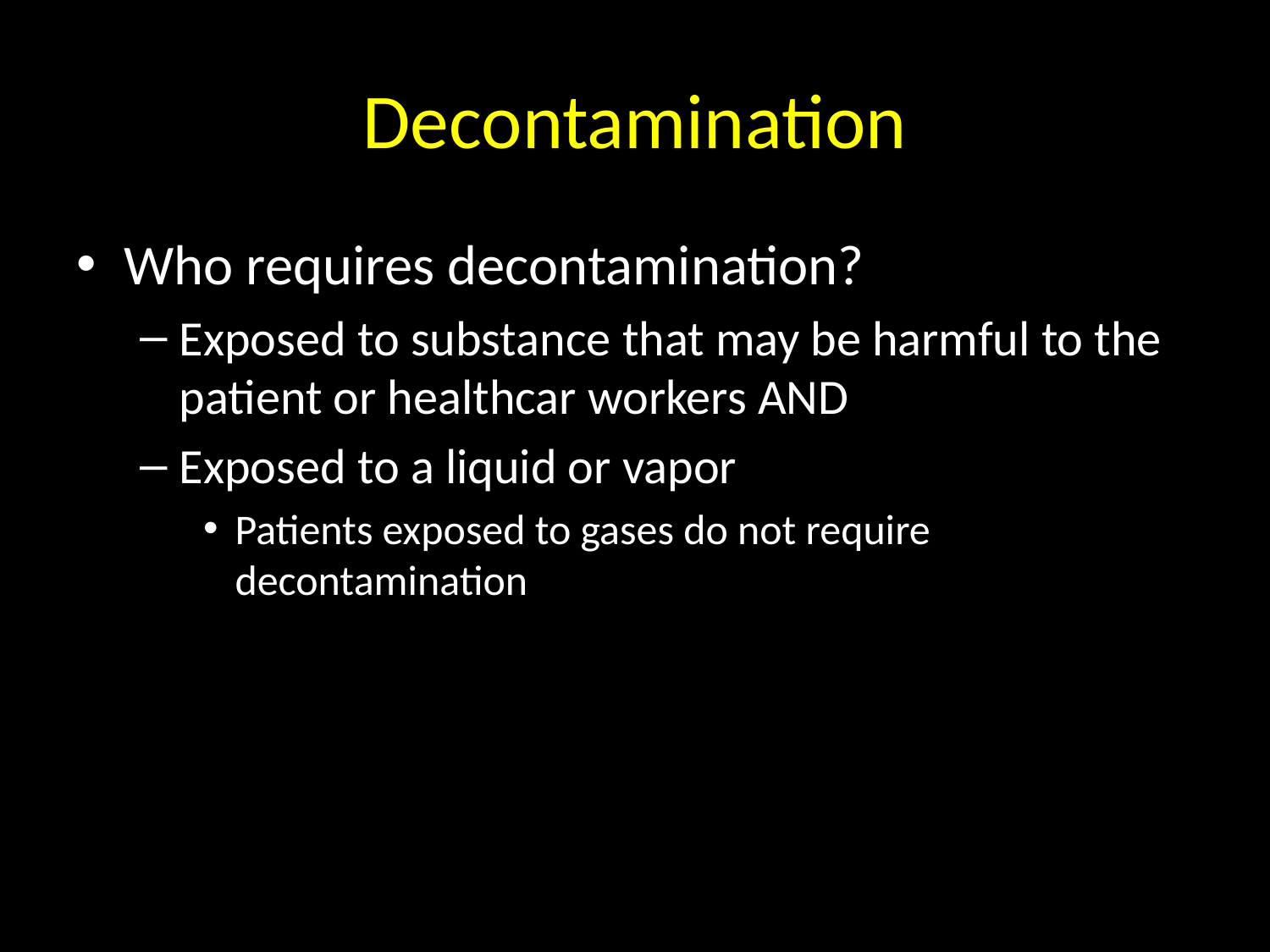

# Decontamination
Who requires decontamination?
Exposed to substance that may be harmful to the patient or healthcar workers AND
Exposed to a liquid or vapor
Patients exposed to gases do not require decontamination